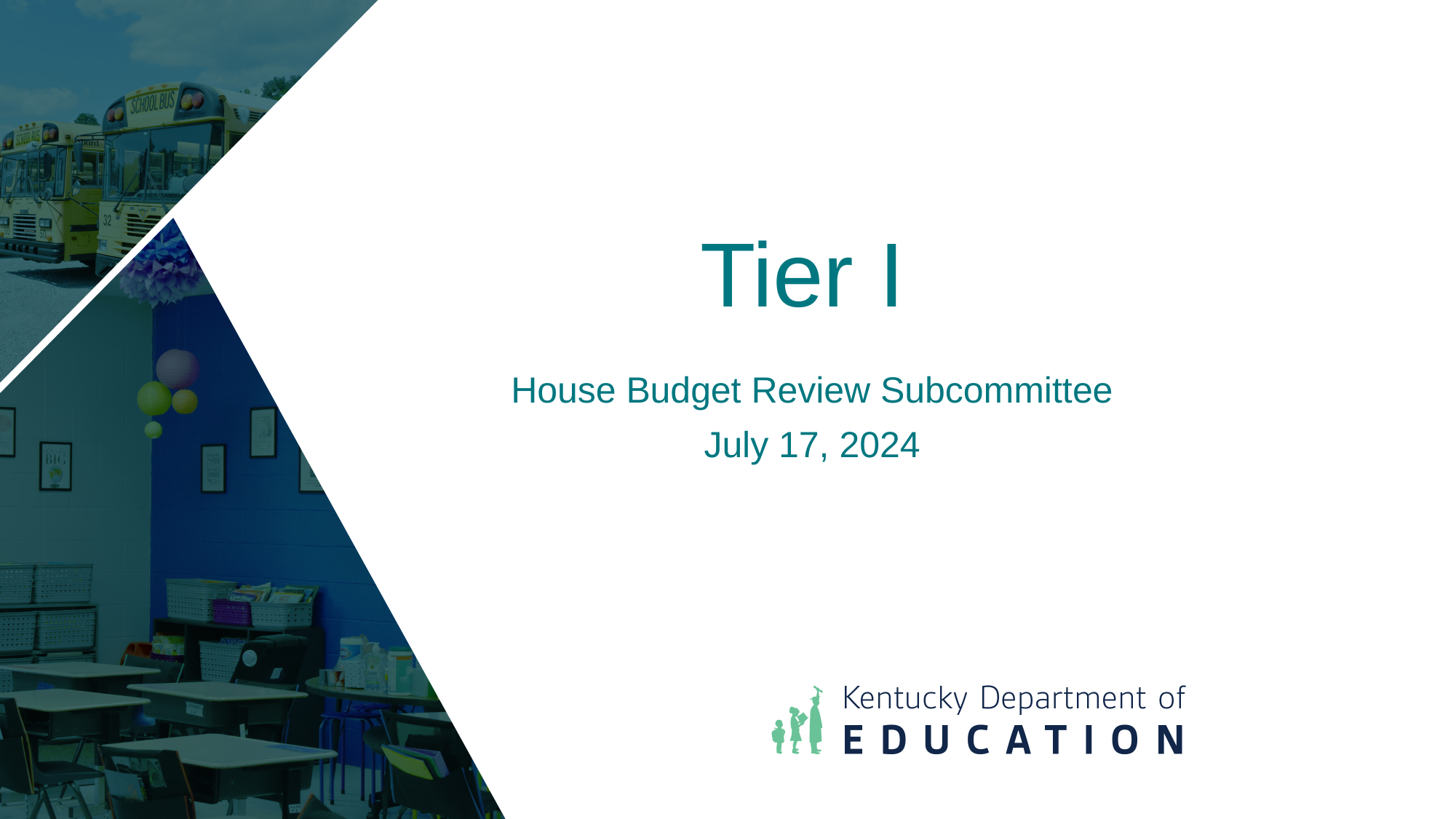

# Tier I
House Budget Review Subcommittee
July 17, 2024